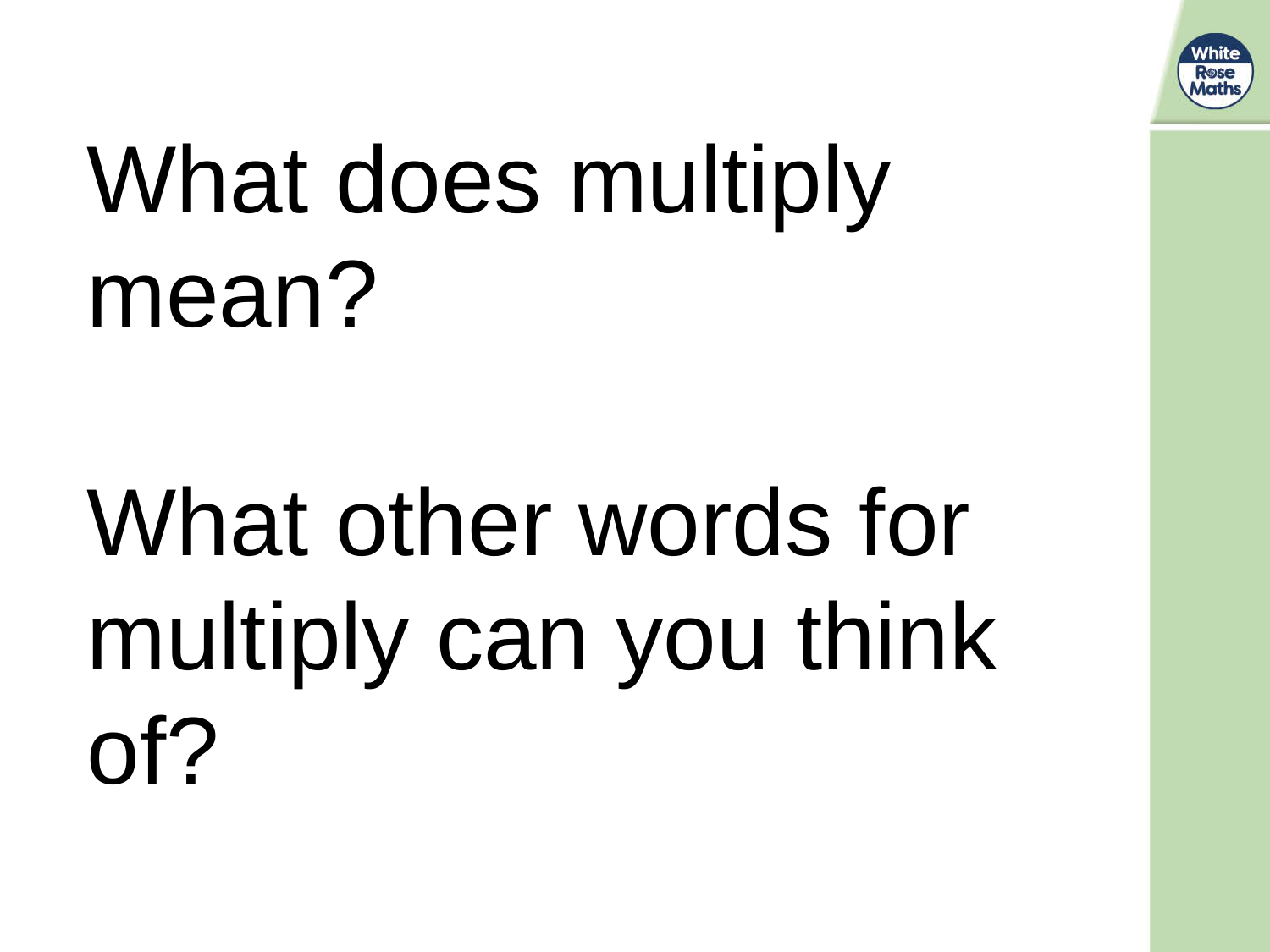

What does multiply mean?

What other words for multiply can you think of?